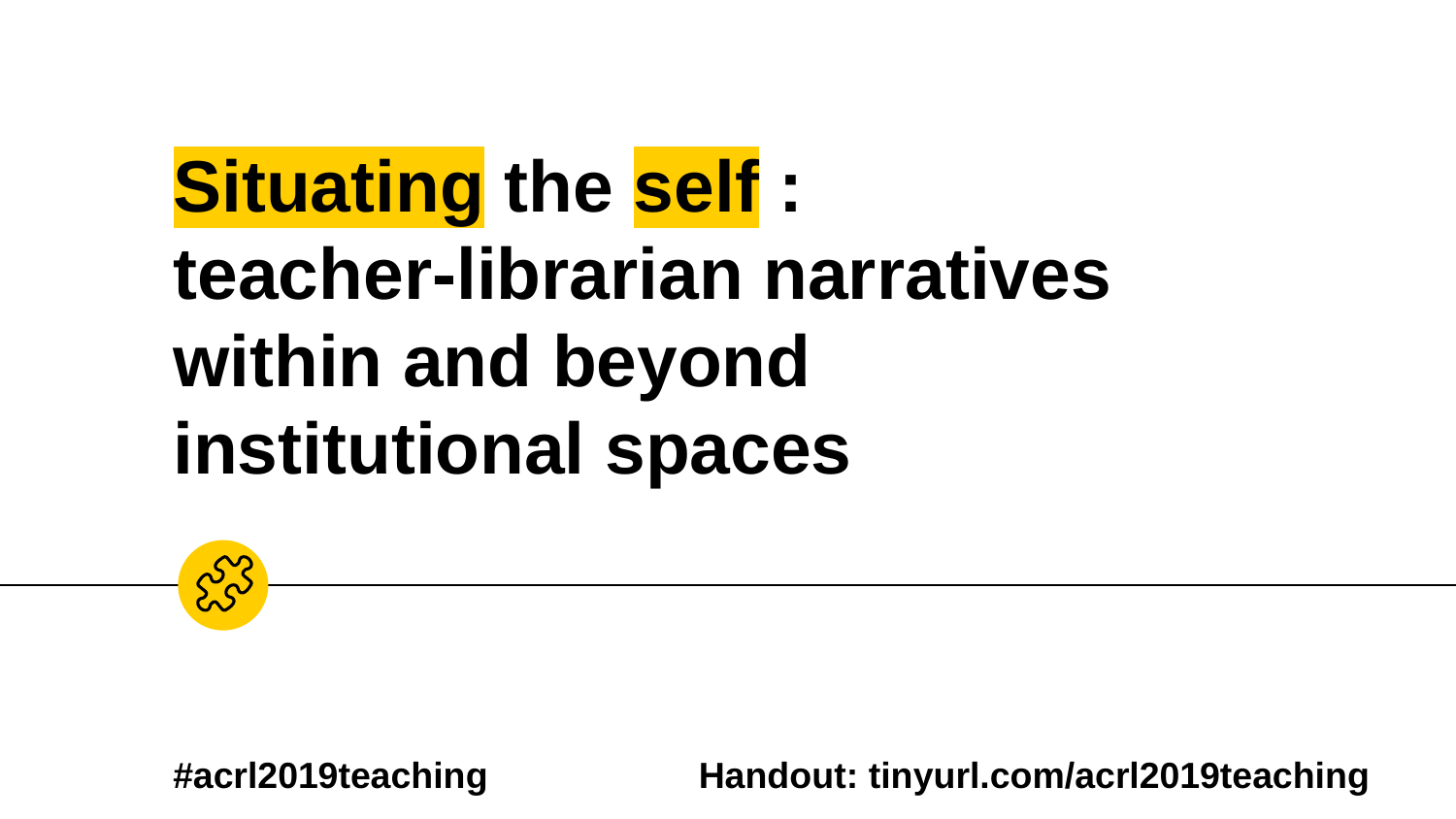

# Situating the self :
teacher-librarian narratives within and beyond institutional spaces

#acrl2019teaching
Handout: tinyurl.com/acrl2019teaching